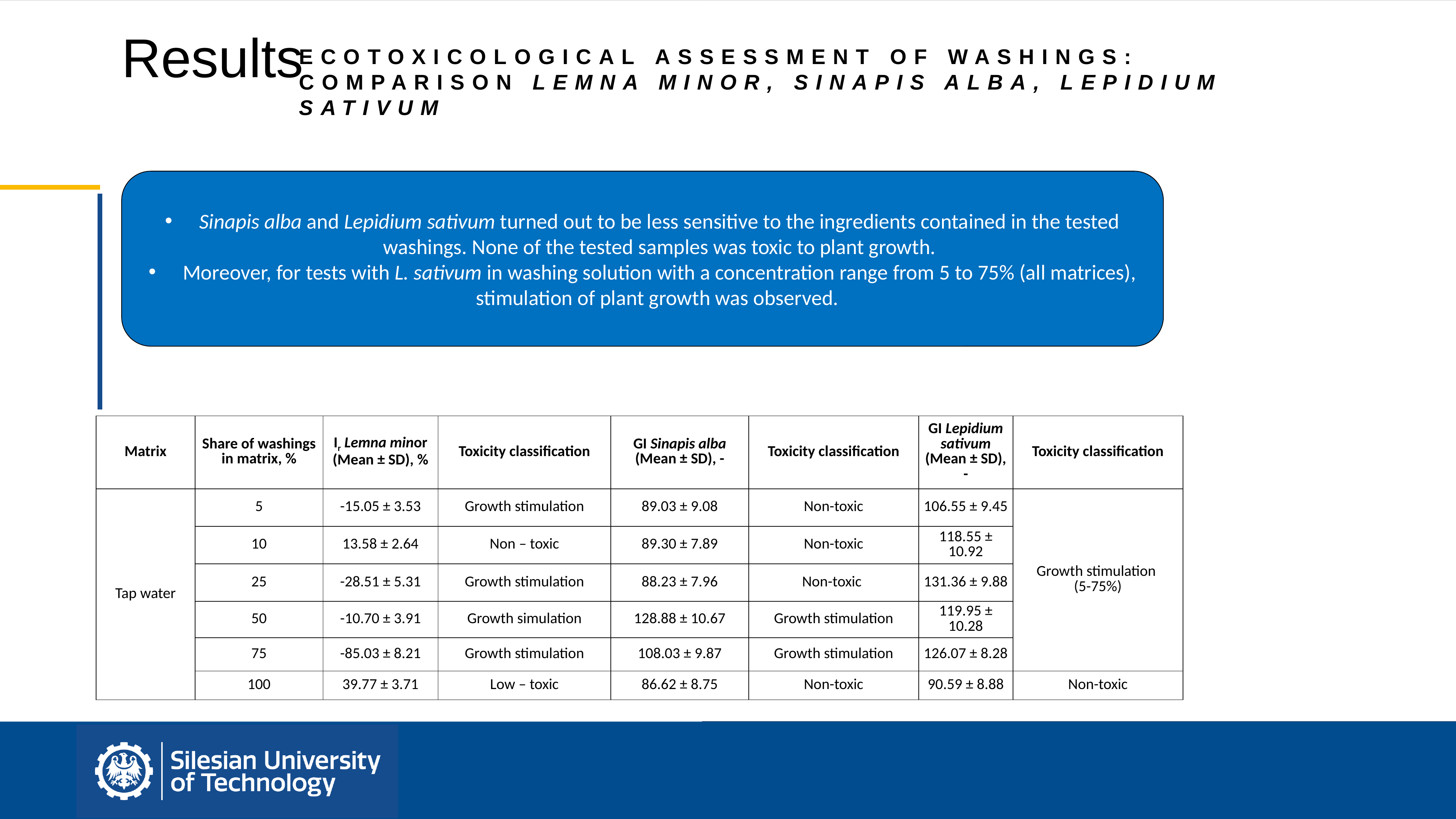

Results
ECOTOXICOLOGICAL assessment of washings: COMPARISON lemna minoR, SINAPIS ALBA, LEPIDIUM SATIVUM
Sinapis alba and Lepidium sativum turned out to be less sensitive to the ingredients contained in the tested washings. None of the tested samples was toxic to plant growth.
Moreover, for tests with L. sativum in washing solution with a concentration range from 5 to 75% (all matrices), stimulation of plant growth was observed.
| Matrix | Share of washings in matrix, % | Ir Lemna minor (Mean ± SD), % | Toxicity classification | GI Sinapis alba (Mean ± SD), - | Toxicity classification | GI Lepidium sativum (Mean ± SD), - | Toxicity classification |
| --- | --- | --- | --- | --- | --- | --- | --- |
| Tap water | 5 | -15.05 ± 3.53 | Growth stimulation | 89.03 ± 9.08 | Non-toxic | 106.55 ± 9.45 | Growth stimulation (5-75%) |
|  | 10 | 13.58 ± 2.64 | Non – toxic | 89.30 ± 7.89 | Non-toxic | 118.55 ± 10.92 |  |
|  | 25 | -28.51 ± 5.31 | Growth stimulation | 88.23 ± 7.96 | Non-toxic | 131.36 ± 9.88 |  |
|  | 50 | -10.70 ± 3.91 | Growth simulation | 128.88 ± 10.67 | Growth stimulation | 119.95 ± 10.28 |  |
|  | 75 | -85.03 ± 8.21 | Growth stimulation | 108.03 ± 9.87 | Growth stimulation | 126.07 ± 8.28 |  |
|  | 100 | 39.77 ± 3.71 | Low – toxic | 86.62 ± 8.75 | Non-toxic | 90.59 ± 8.88 | Non-toxic |